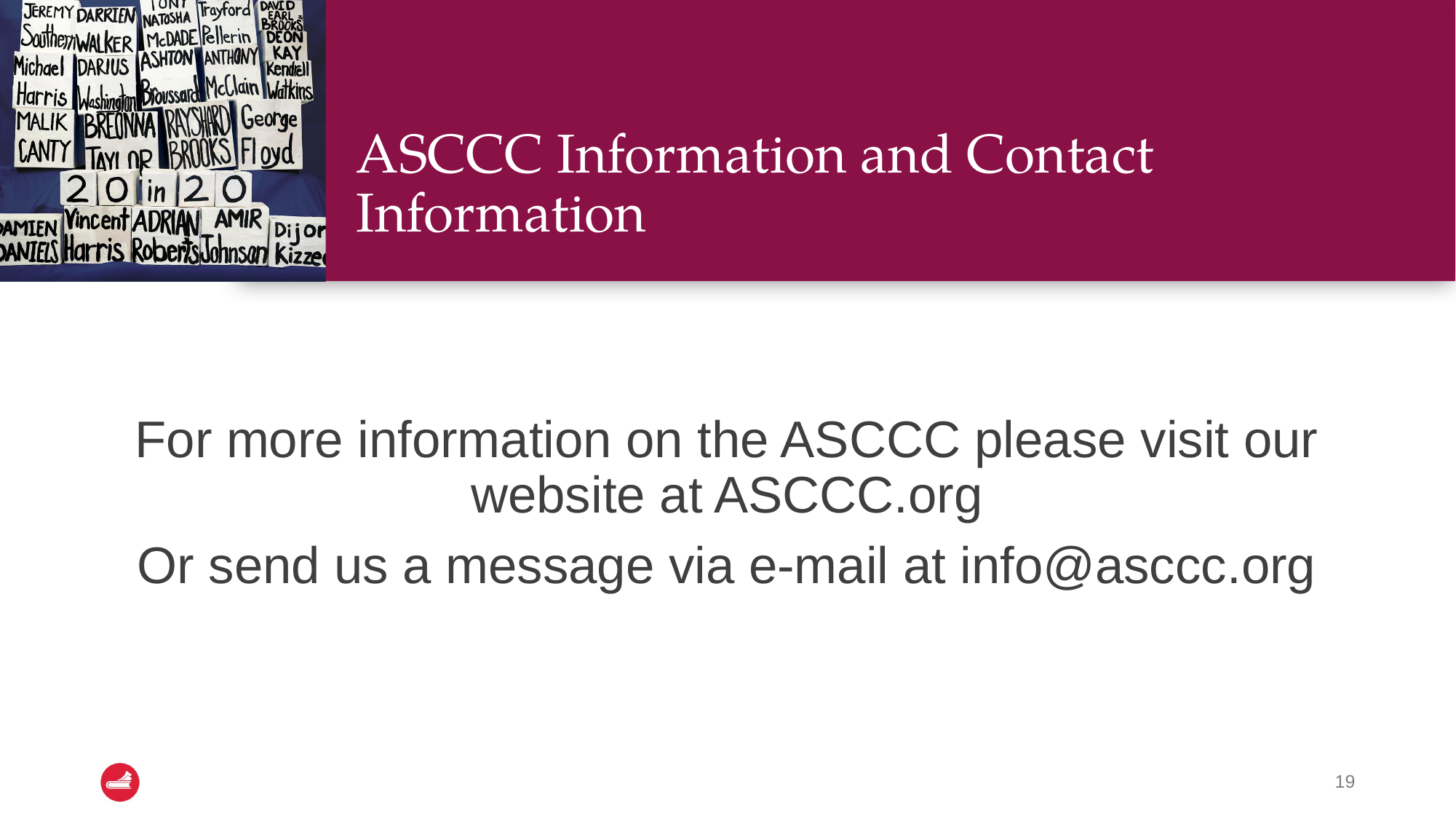

# ASCCC Information and Contact Information
For more information on the ASCCC please visit our website at ASCCC.org
Or send us a message via e-mail at info@asccc.org

19